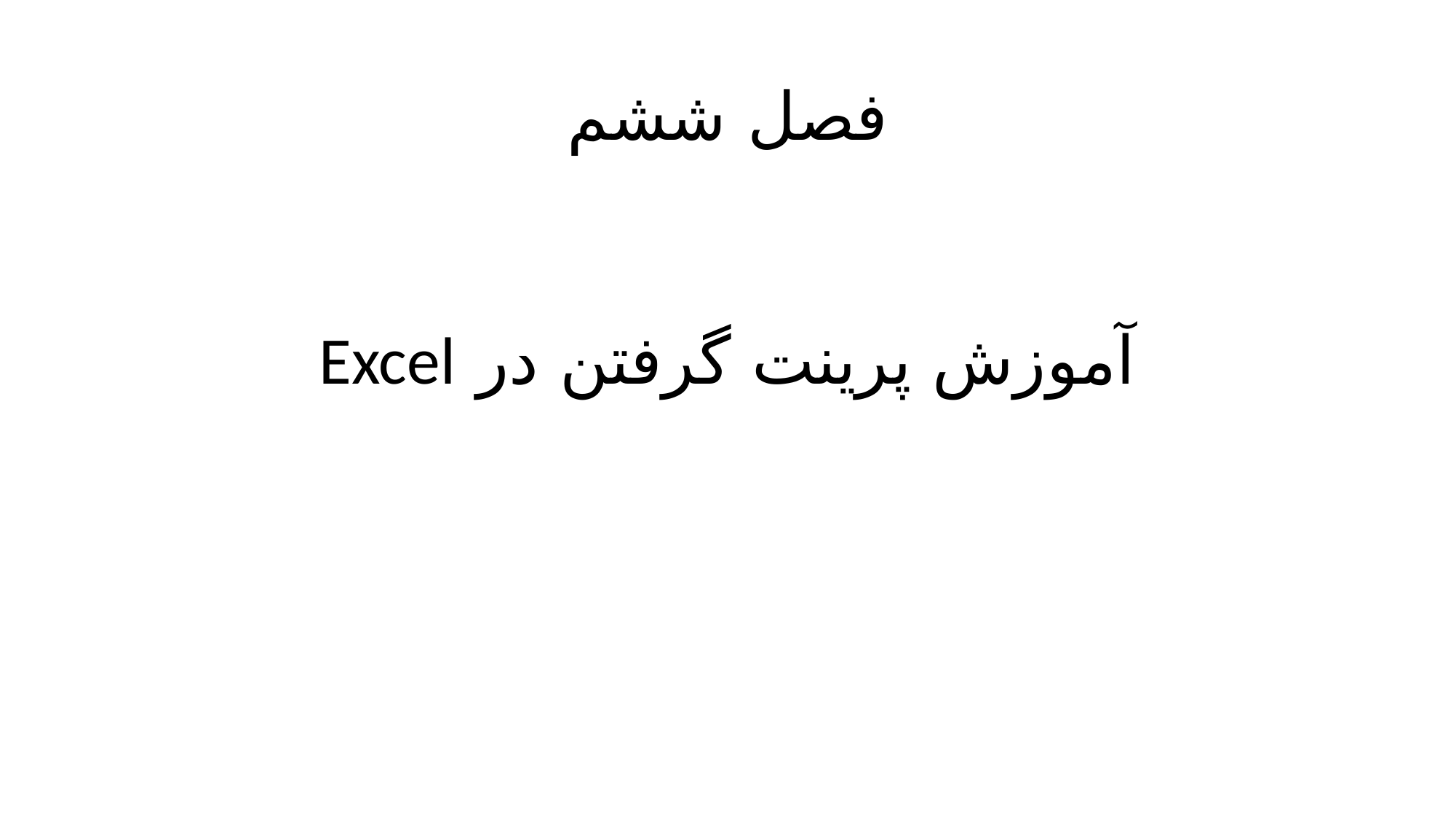

# فصل ششم
آموزش پرینت گرفتن در Excel